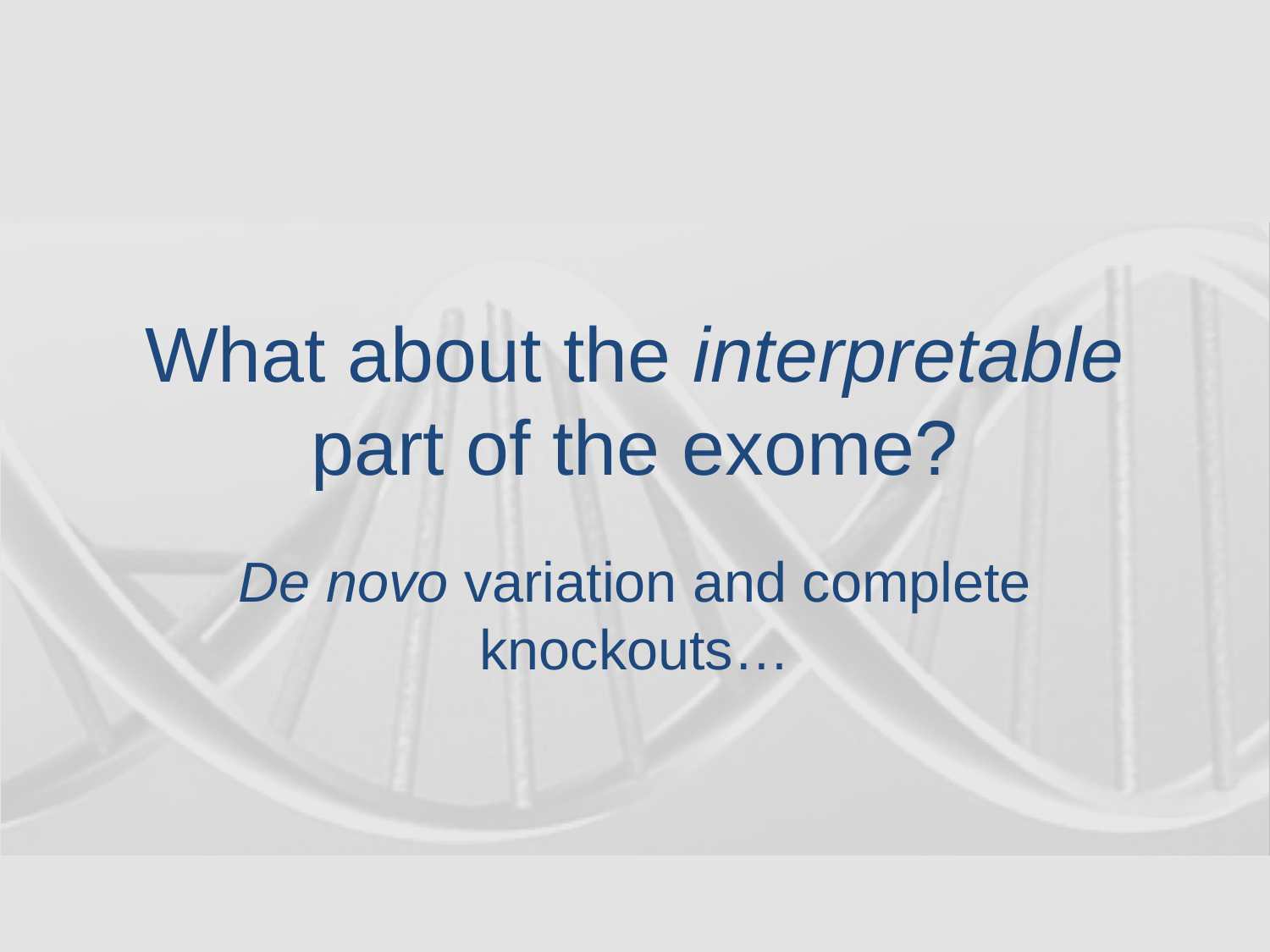

# What about the interpretable part of the exome?
De novo variation and complete knockouts…